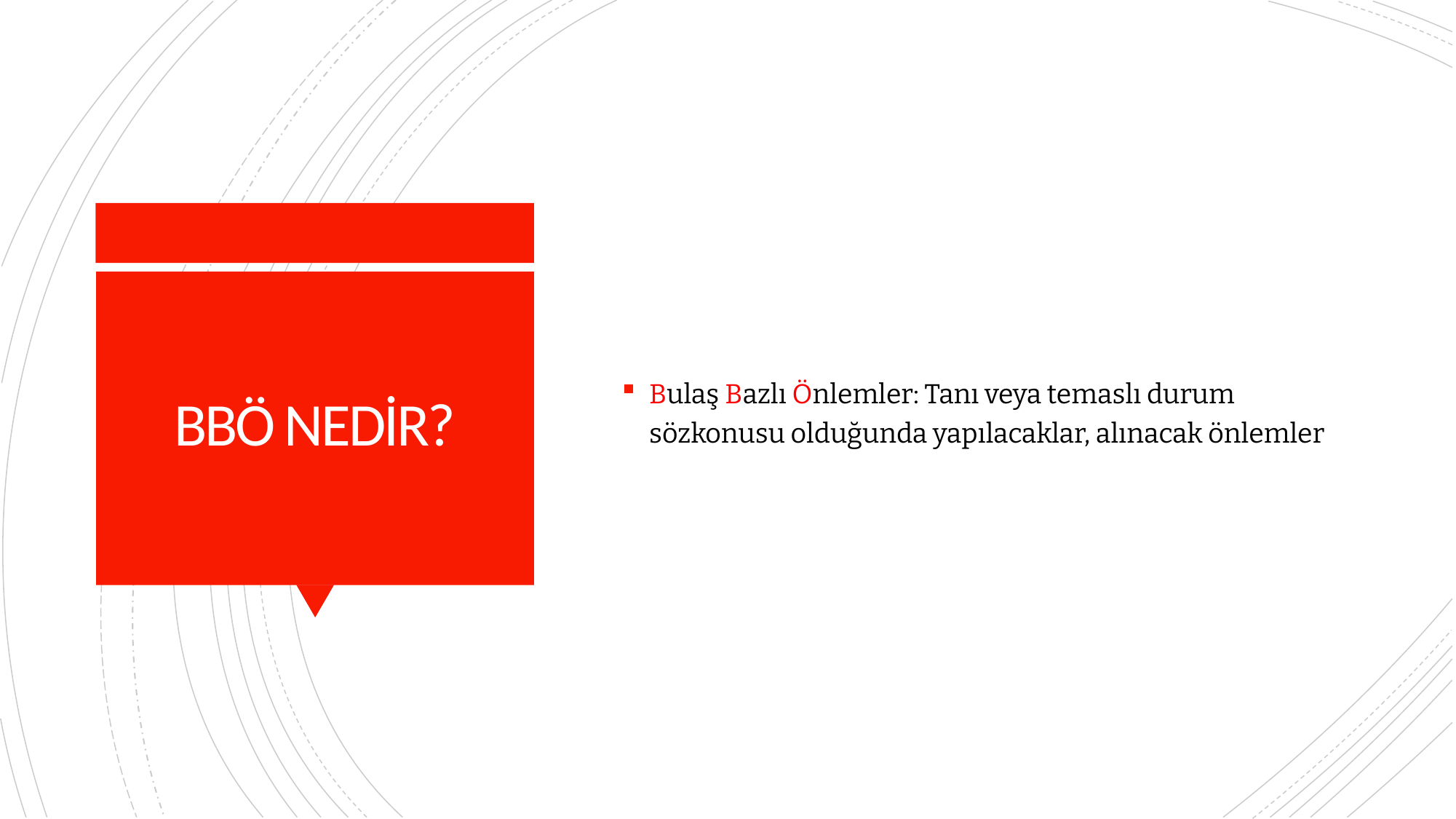

Bulaş Bazlı Önlemler: Tanı veya temaslı durum sözkonusu olduğunda yapılacaklar, alınacak önlemler
# BBÖ NEDİR?